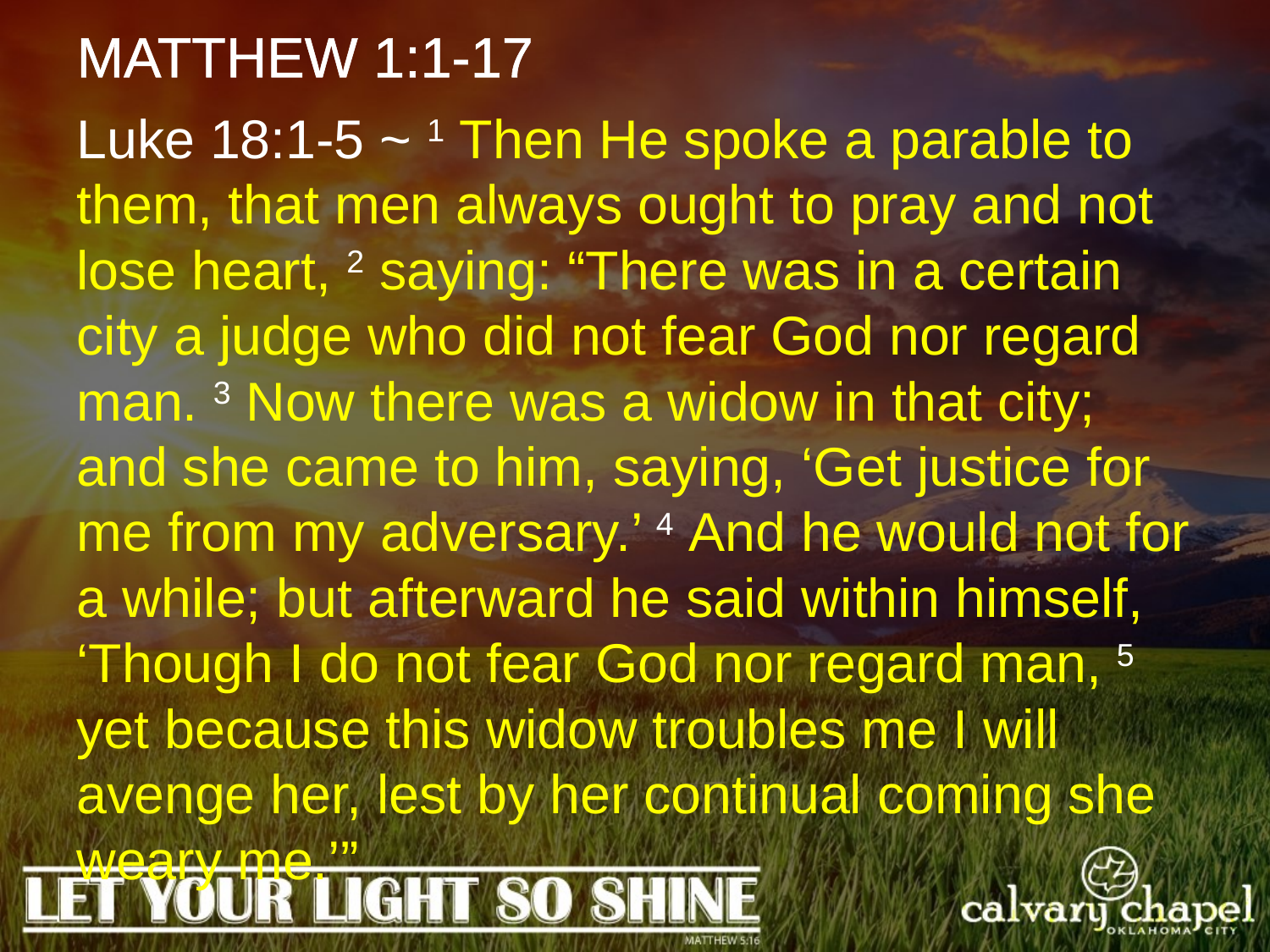

MATTHEW 1:1-17
Luke 18:1-5 ~ 1 Then He spoke a parable to them, that men always ought to pray and not lose heart, 2 saying: “There was in a certain city a judge who did not fear God nor regard man. 3 Now there was a widow in that city; and she came to him, saying, ‘Get justice for me from my adversary.’ 4 And he would not for a while; but afterward he said within himself, ‘Though I do not fear God nor regard man, 5 yet because this widow troubles me I will avenge her, lest by her continual coming she weary me.’”